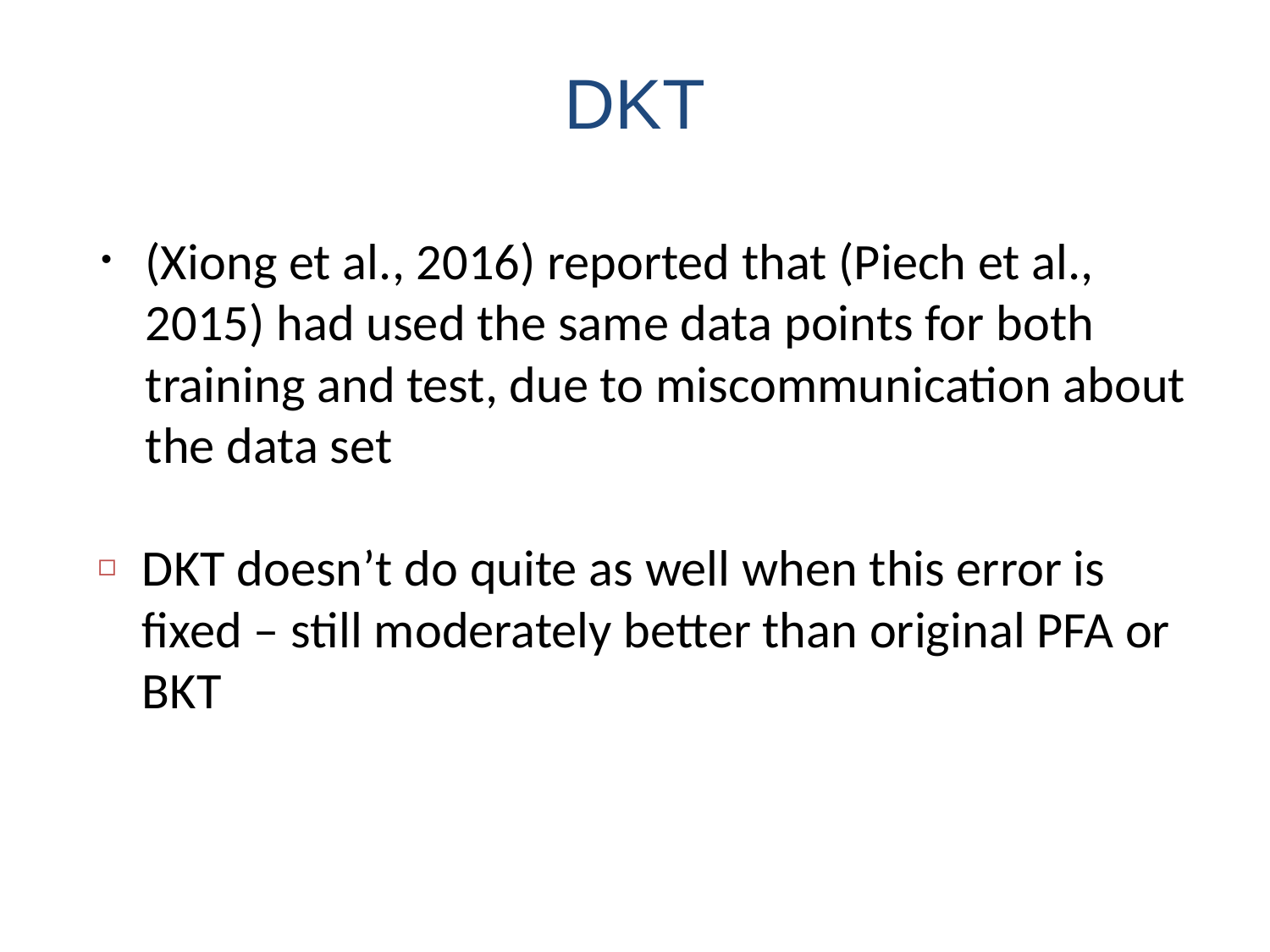

# DKT
(Xiong et al., 2016) reported that (Piech et al., 2015) had used the same data points for both training and test, due to miscommunication about the data set

DKT doesn’t do quite as well when this error is fixed – still moderately better than original PFA or BKT